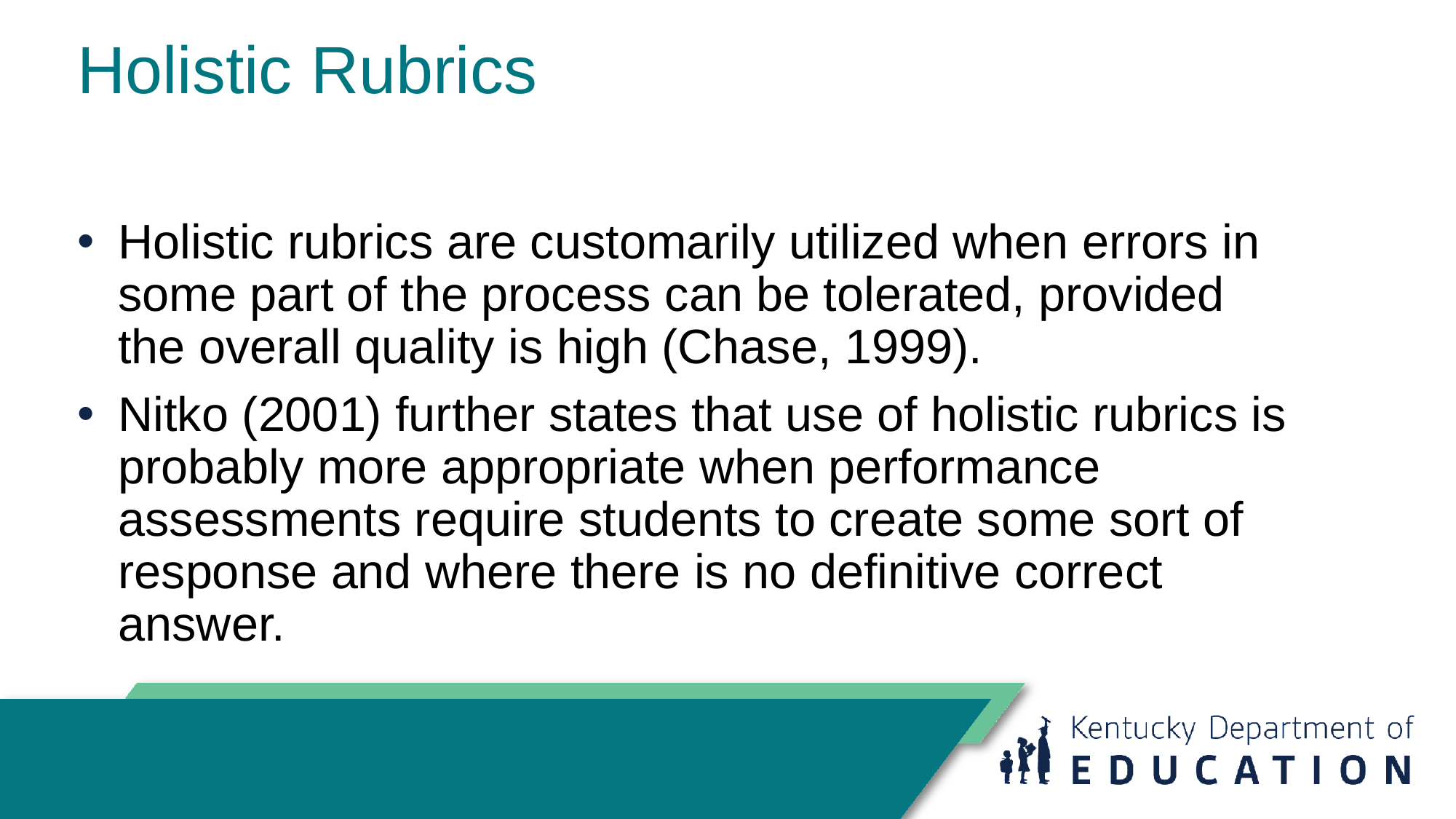

# Holistic Rubrics
Holistic rubrics are customarily utilized when errors in some part of the process can be tolerated, provided the overall quality is high (Chase, 1999).
Nitko (2001) further states that use of holistic rubrics is probably more appropriate when performance assessments require students to create some sort of response and where there is no definitive correct answer.